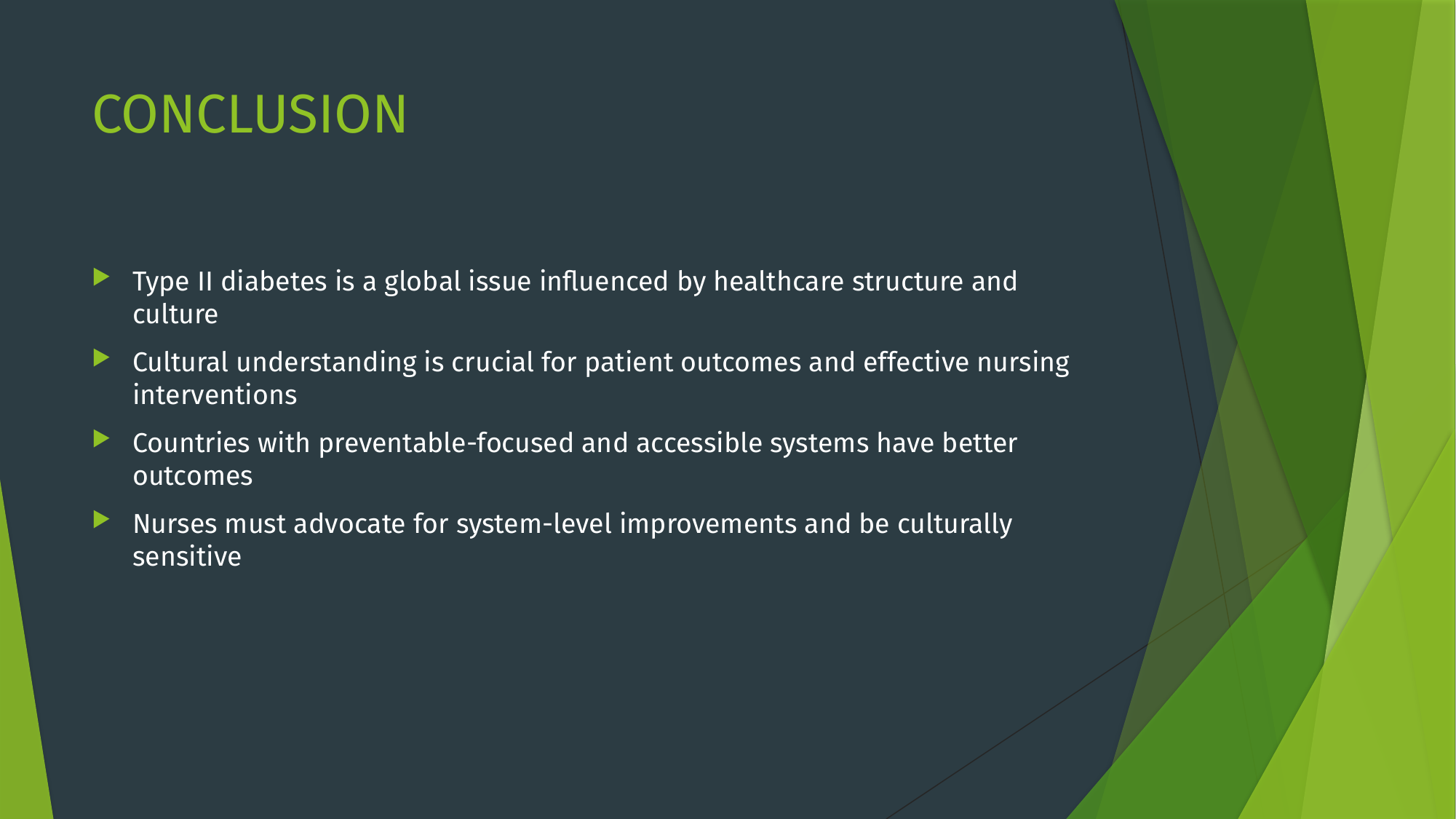

# CONCLUSION
Type II diabetes is a global issue influenced by healthcare structure and culture
Cultural understanding is crucial for patient outcomes and effective nursing interventions
Countries with preventable-focused and accessible systems have better outcomes
Nurses must advocate for system-level improvements and be culturally sensitive